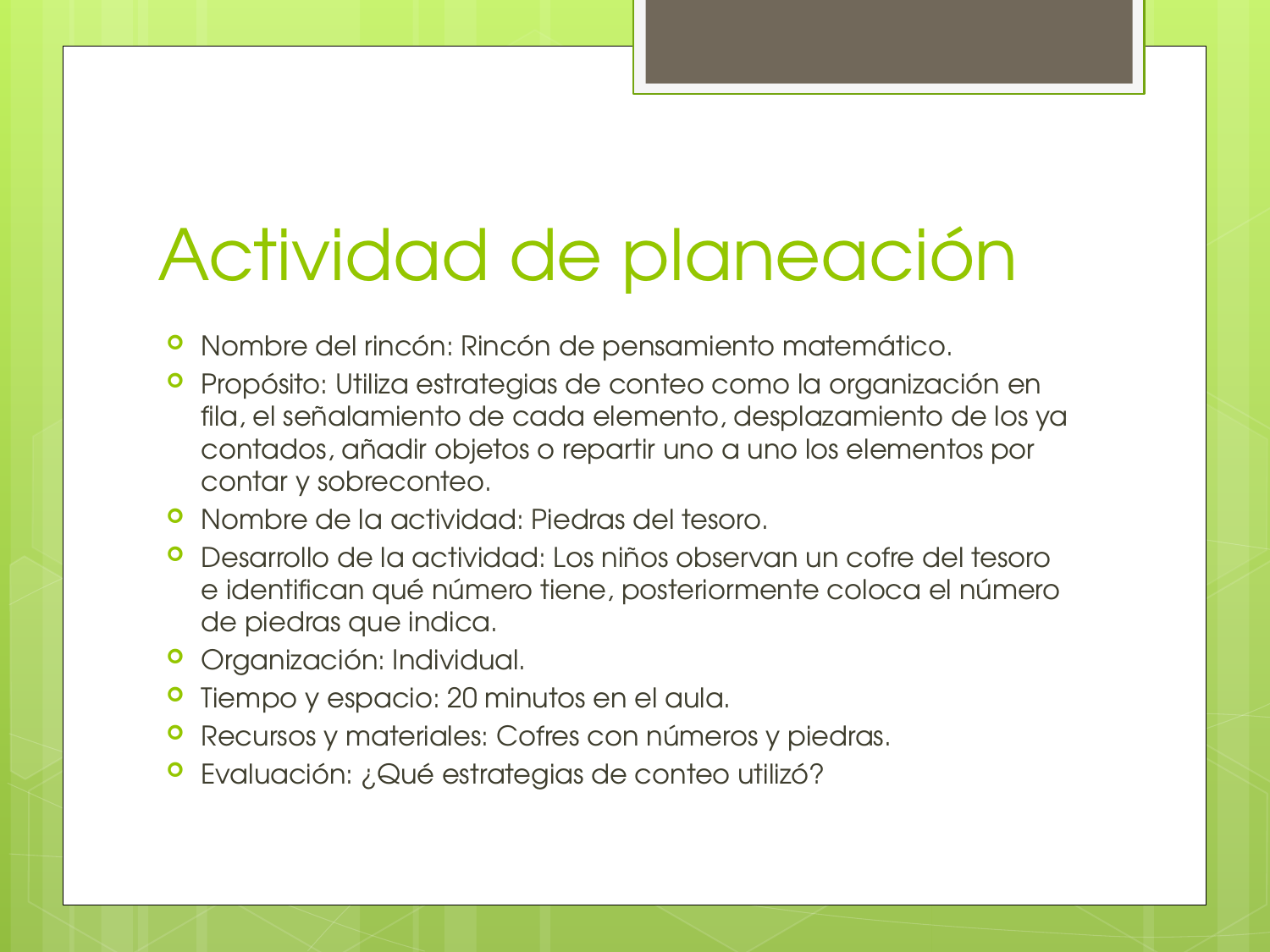

# Actividad de planeación
Nombre del rincón: Rincón de pensamiento matemático.
Propósito: Utiliza estrategias de conteo como la organización en fila, el señalamiento de cada elemento, desplazamiento de los ya contados, añadir objetos o repartir uno a uno los elementos por contar y sobreconteo.
Nombre de la actividad: Piedras del tesoro.
Desarrollo de la actividad: Los niños observan un cofre del tesoro e identifican qué número tiene, posteriormente coloca el número de piedras que indica.
Organización: Individual.
Tiempo y espacio: 20 minutos en el aula.
Recursos y materiales: Cofres con números y piedras.
Evaluación: ¿Qué estrategias de conteo utilizó?